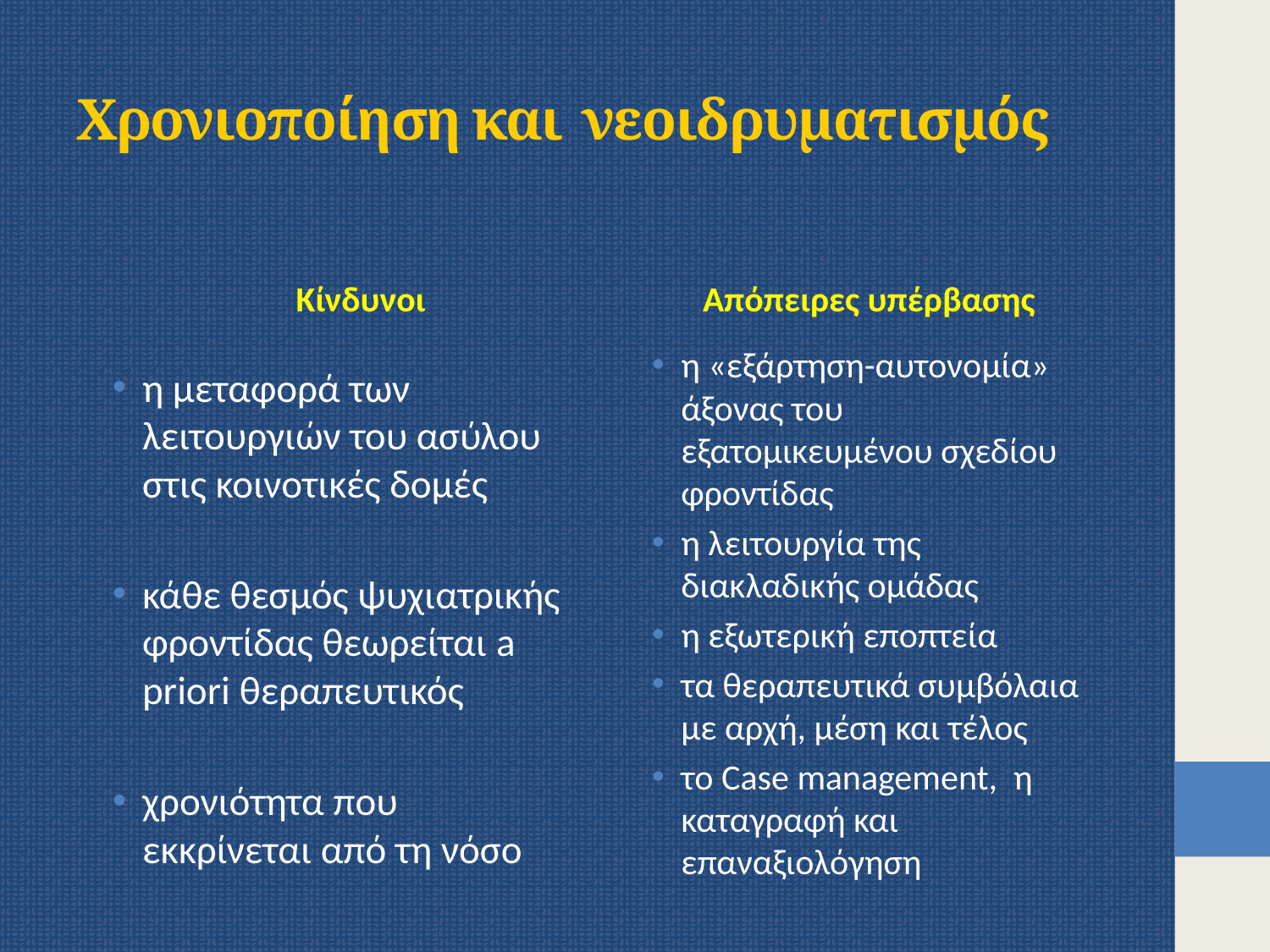

# Χρονιοποίηση και  νεοιδρυματισμός
Κίνδυνοι
Απόπειρες υπέρβασης
η «εξάρτηση-αυτονομία» άξονας του εξατομικευμένου σχεδίου φροντίδας
η λειτουργία της διακλαδικής ομάδας
η εξωτερική εποπτεία
τα θεραπευτικά συμβόλαια με αρχή, μέση και τέλος
το Case management,  η καταγραφή και επαναξιολόγηση
η μεταφορά των λειτουργιών του ασύλου στις κοινοτικές δομές

κάθε θεσμός ψυχιατρικής φροντίδας θεωρείται a priori θεραπευτικός

χρονιότητα που εκκρίνεται από τη νόσο